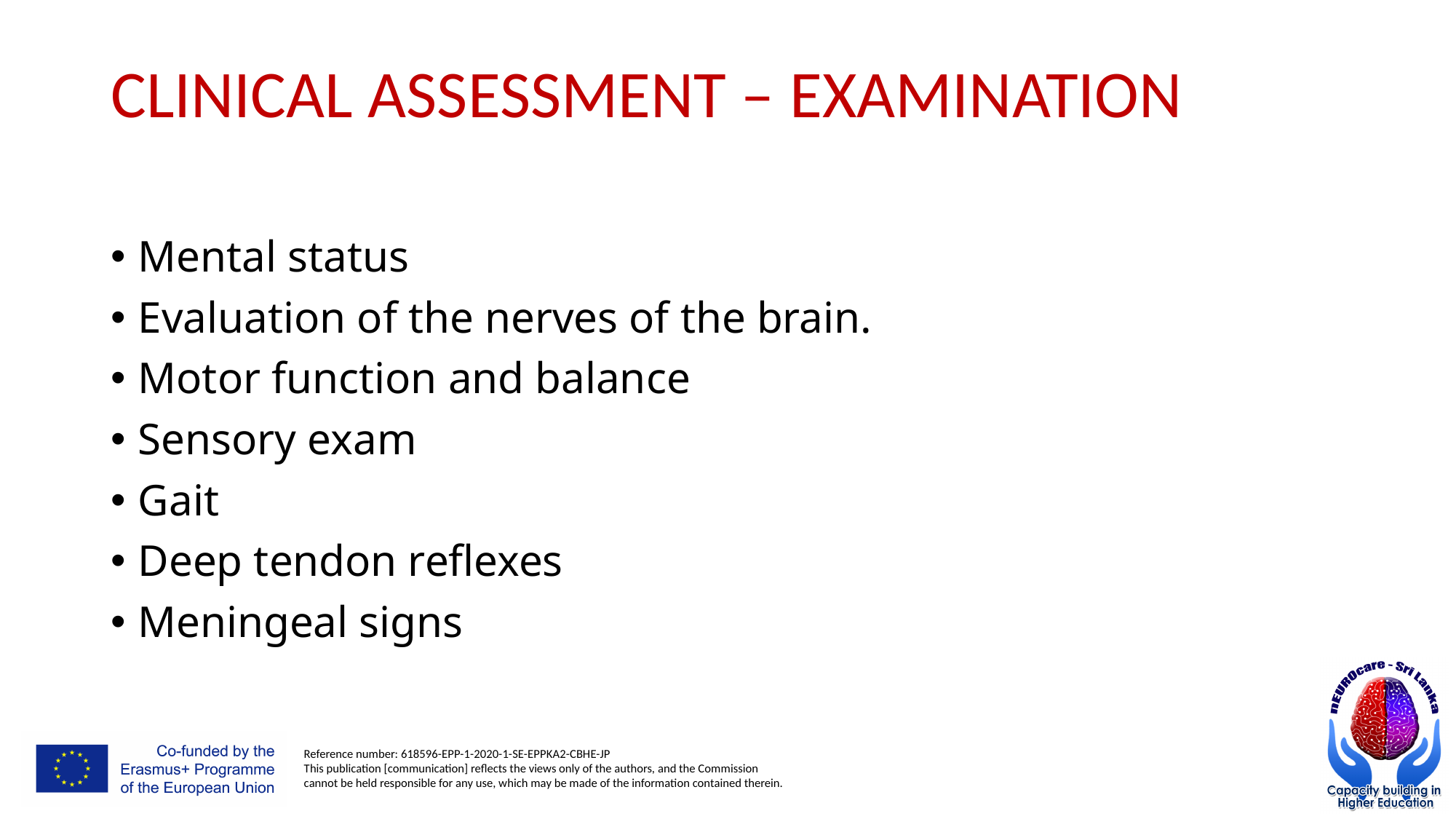

# CLINICAL ASSESSMENT – EXAMINATION

Mental status
Evaluation of the nerves of the brain.
Motor function and balance
Sensory exam
Gait
Deep tendon reflexes
Meningeal signs